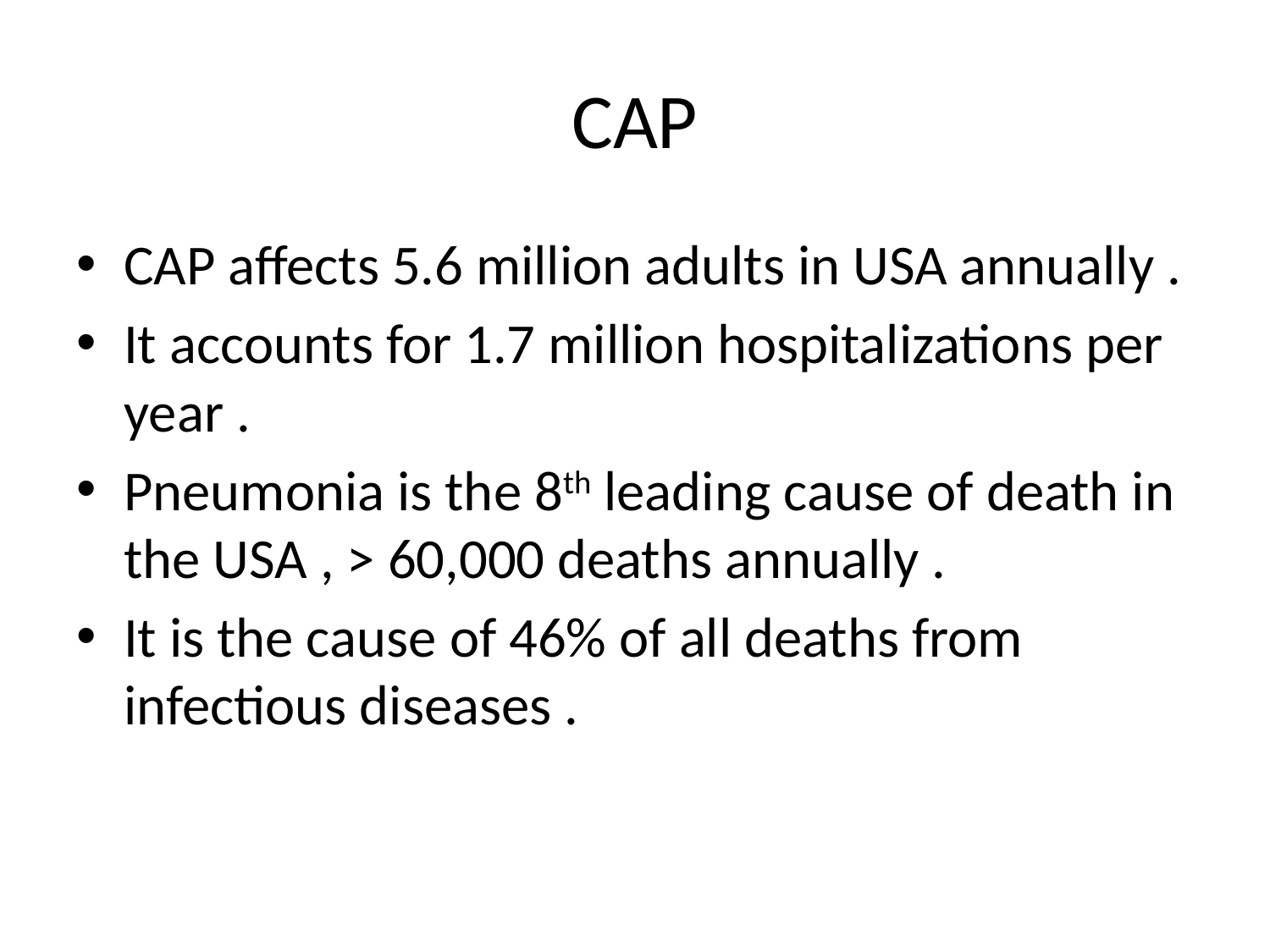

# CAP
CAP affects 5.6 million adults in USA annually .
It accounts for 1.7 million hospitalizations per year .
Pneumonia is the 8th leading cause of death in the USA , > 60,000 deaths annually .
It is the cause of 46% of all deaths from infectious diseases .